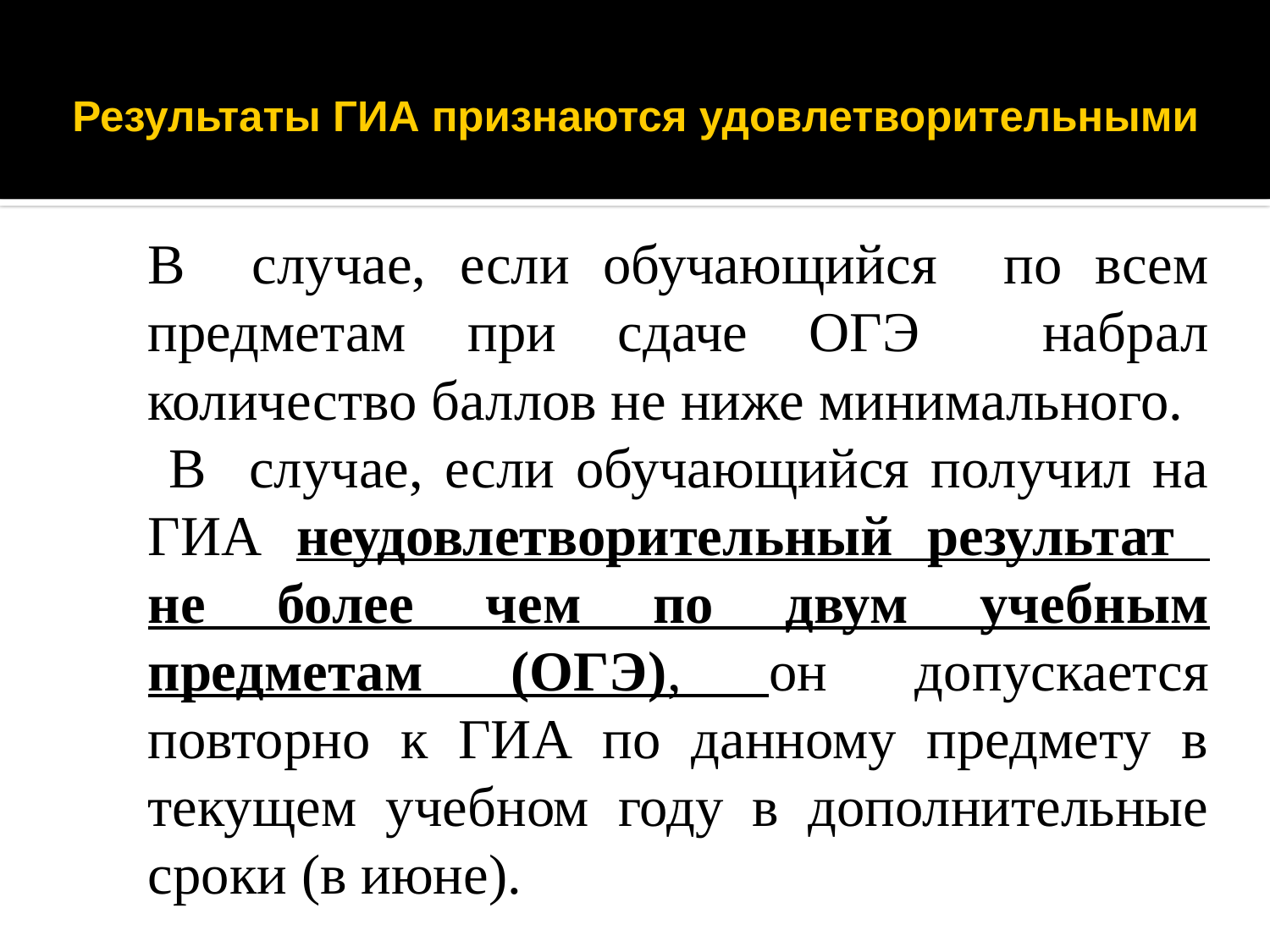

# Результаты ГИА признаются удовлетворительными
	В  случае, если обучающийся  по всем предметам при сдаче ОГЭ  набрал количество баллов не ниже минимального.
	 В  случае, если обучающийся получил на ГИА неудовлетворительный результат  не более чем по двум учебным предметам (ОГЭ), он допускается повторно к ГИА по данному предмету в текущем учебном году в дополнительные сроки (в июне).